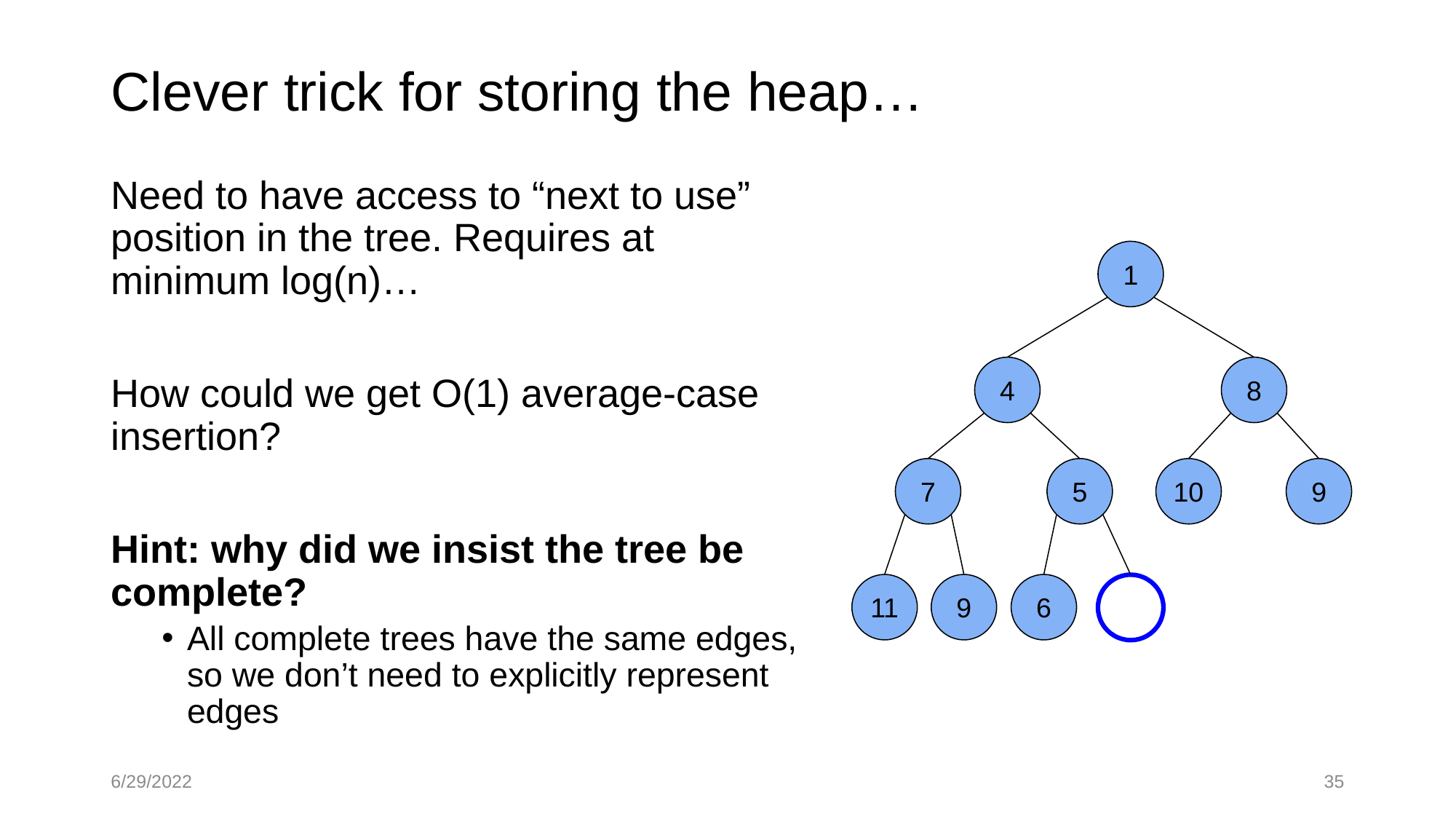

# Clever trick for storing the heap…
Need to have access to “next to use” position in the tree. Requires at minimum log(n)…

How could we get O(1) average-case insertion?

Hint: why did we insist the tree be complete?
All complete trees have the same edges, so we don’t need to explicitly represent edges
1
4
8
7
5
10
9
11
9
6

6/29/2022
35